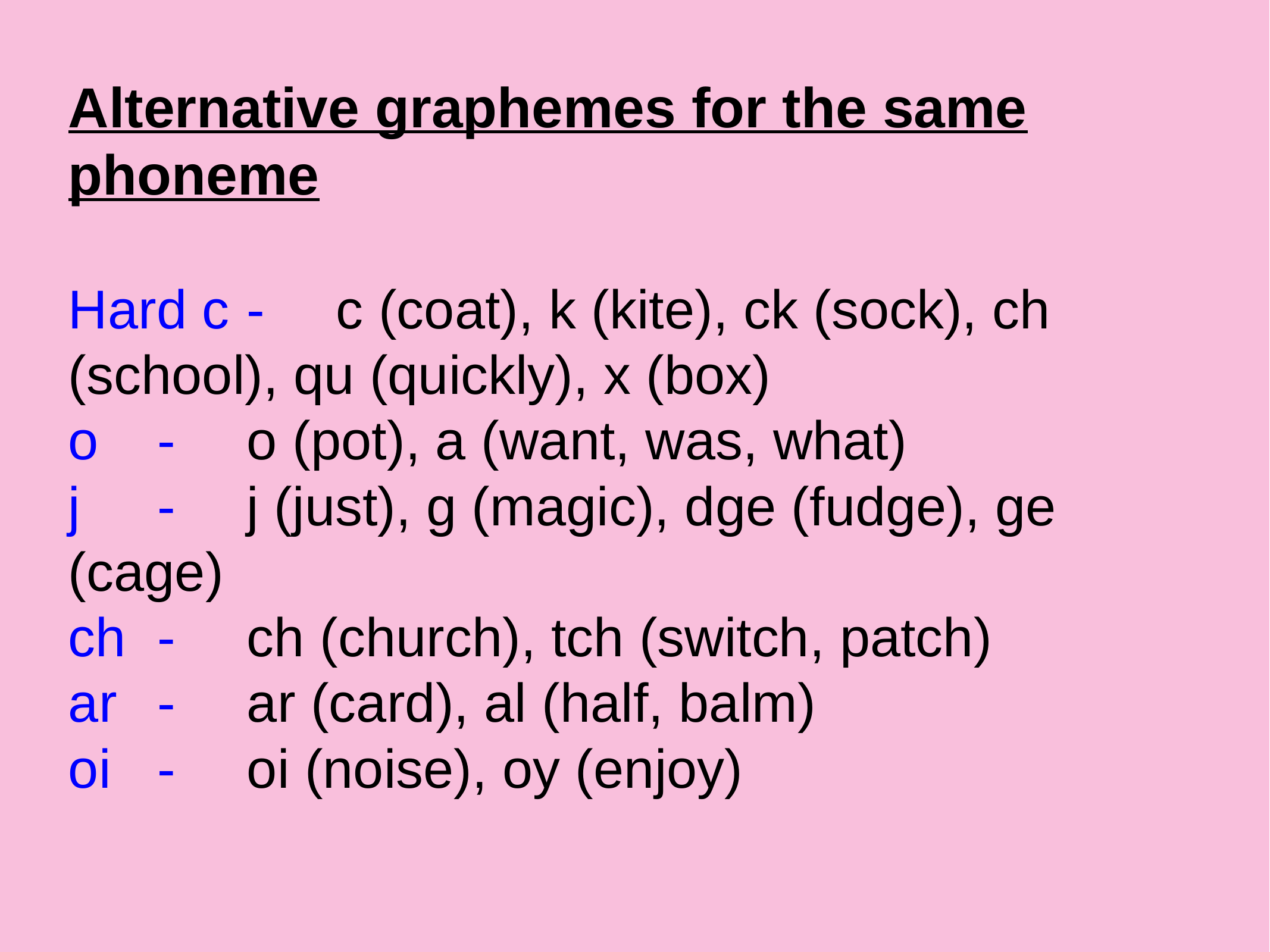

# Alternative graphemes for the same phoneme Hard c	-	c (coat), k (kite), ck (sock), ch (school), qu (quickly), x (box) o	-	o (pot), a (want, was, what) j	-	j (just), g (magic), dge (fudge), ge (cage) ch	-	ch (church), tch (switch, patch) ar	-	ar (card), al (half, balm) oi	-	oi (noise), oy (enjoy)